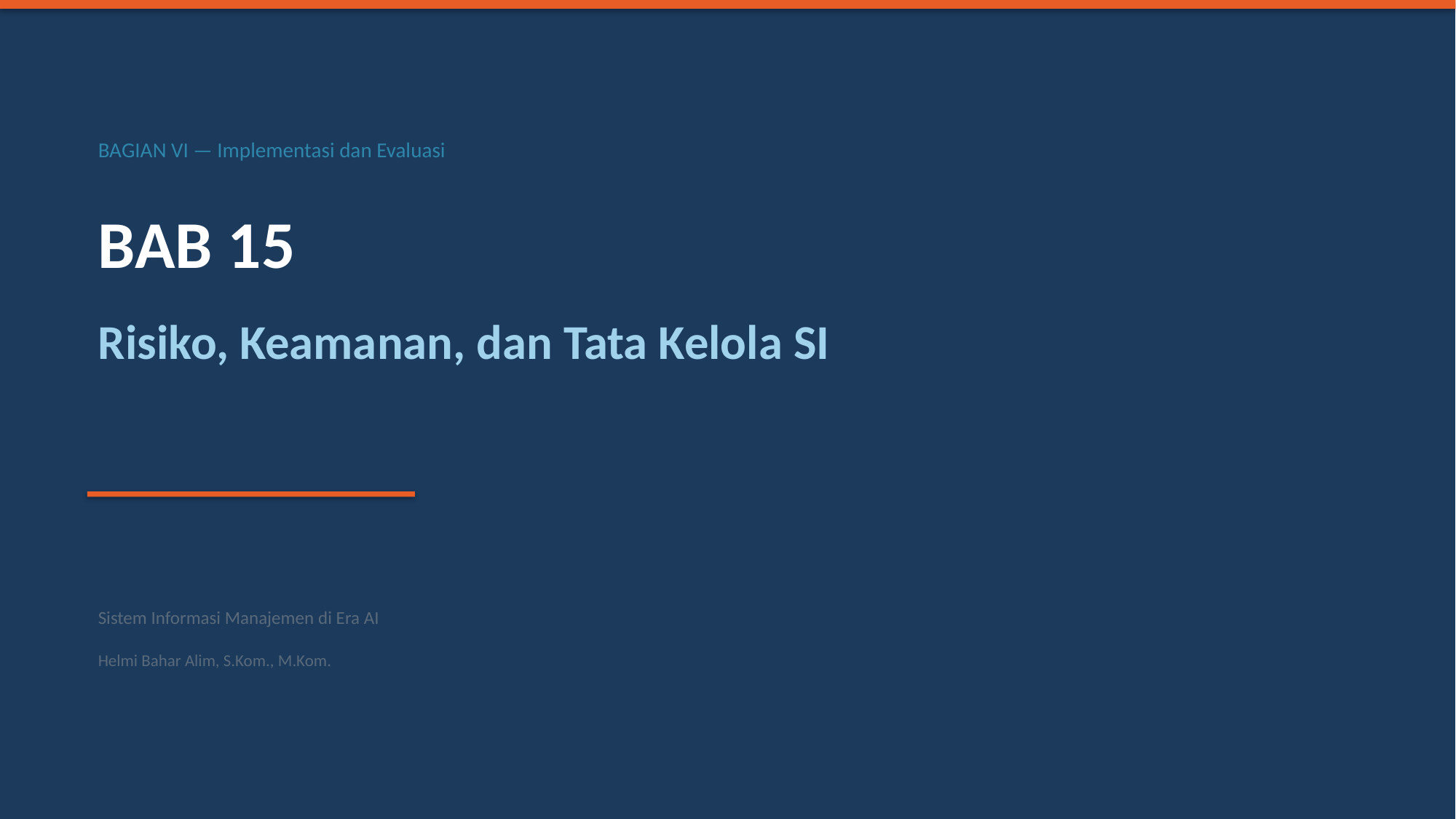

BAGIAN VI — Implementasi dan Evaluasi
BAB 15
Risiko, Keamanan, dan Tata Kelola SI

Sistem Informasi Manajemen di Era AI
Helmi Bahar Alim, S.Kom., M.Kom.